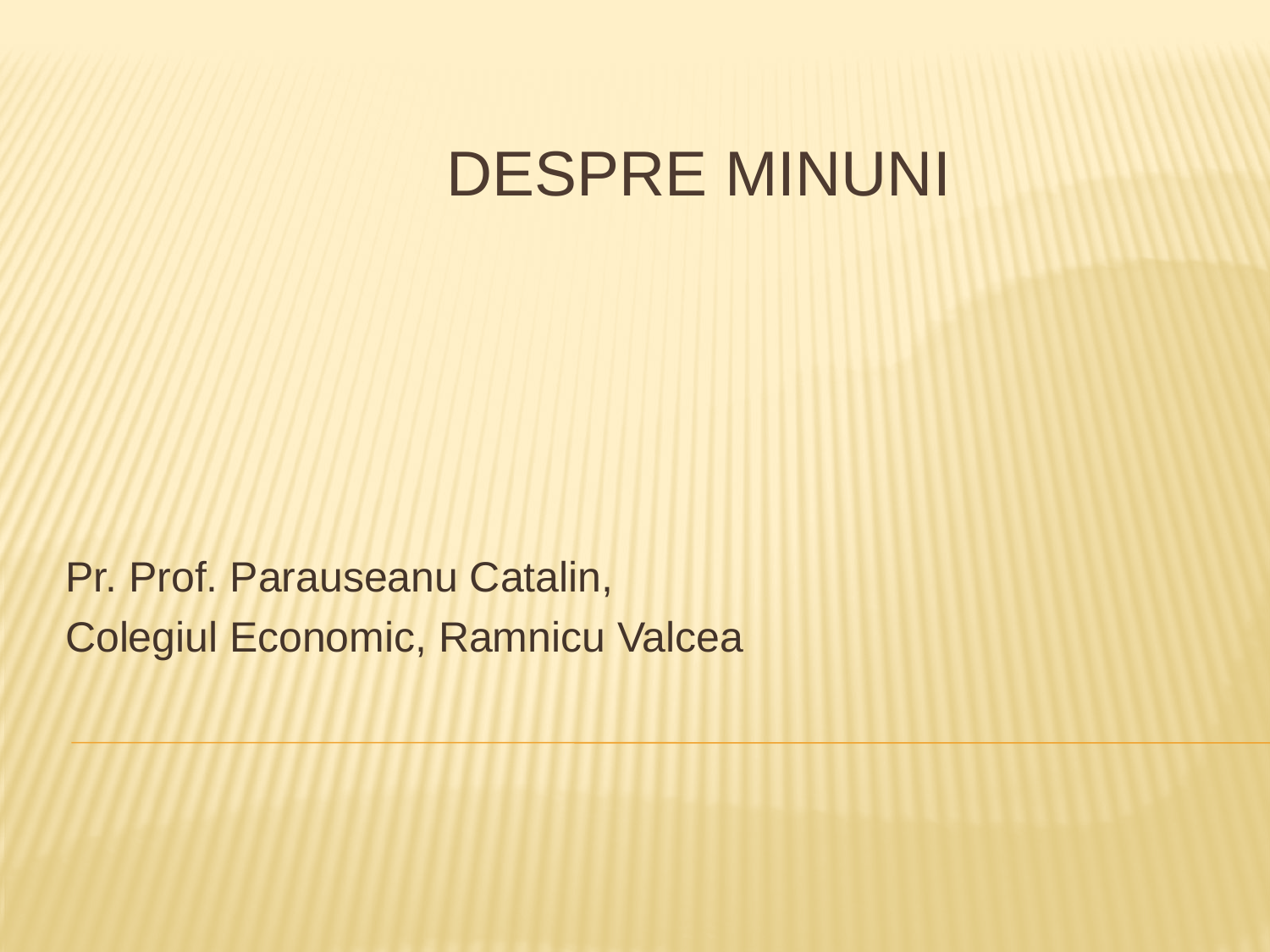

# Despre minuni
Pr. Prof. Parauseanu Catalin,
Colegiul Economic, Ramnicu Valcea